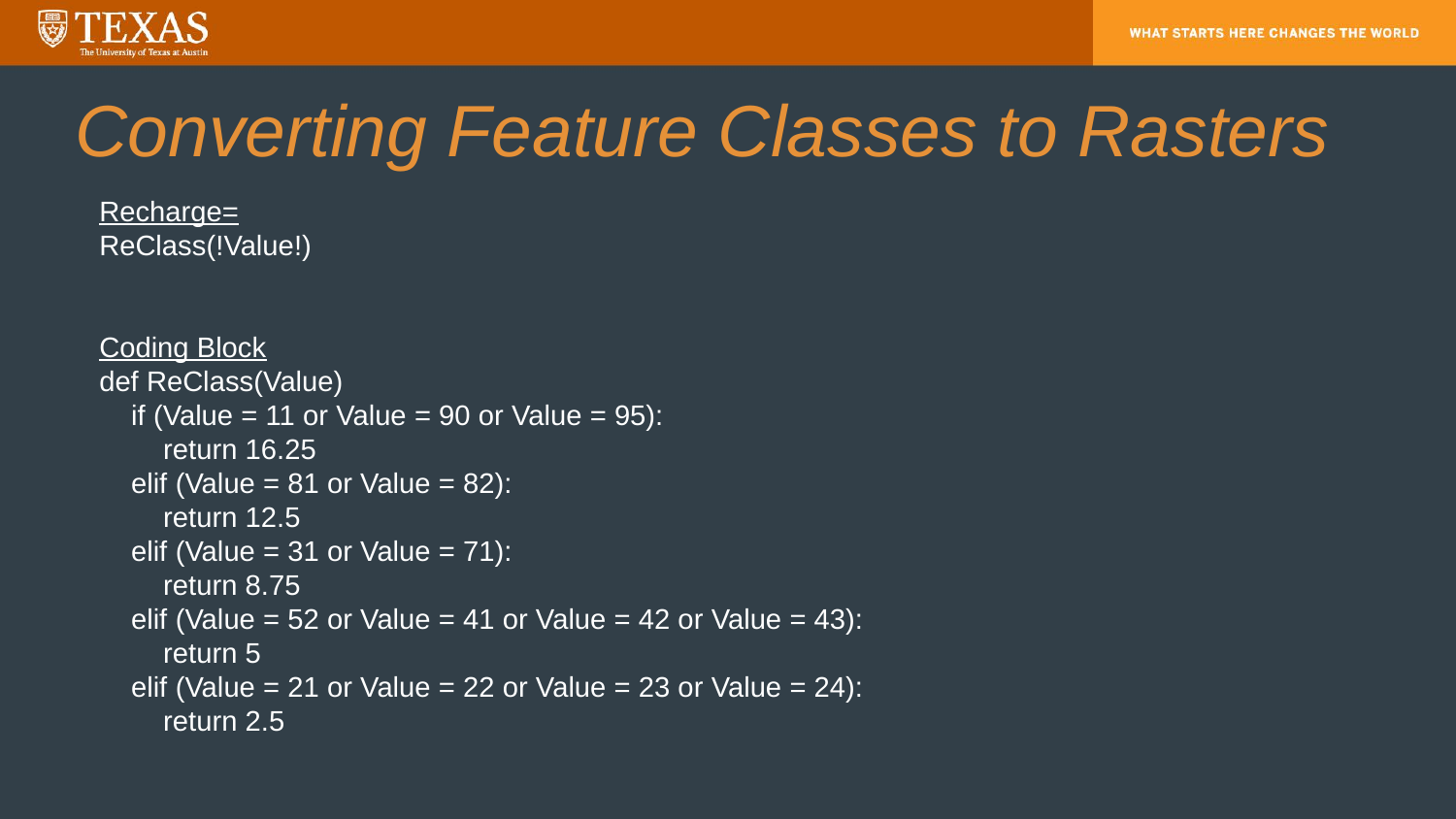

Converting Feature Classes to Rasters
# Recharge= ReClass(!Value!) Coding Block def ReClass(Value)     if (Value = 11 or Value = 90 or Value = 95):         return 16.25     elif (Value = 81 or Value = 82):         return 12.5     elif (Value = 31 or Value = 71):         return 8.75     elif (Value = 52 or Value = 41 or Value = 42 or Value = 43):         return 5     elif (Value = 21 or Value = 22 or Value = 23 or Value = 24):         return 2.5